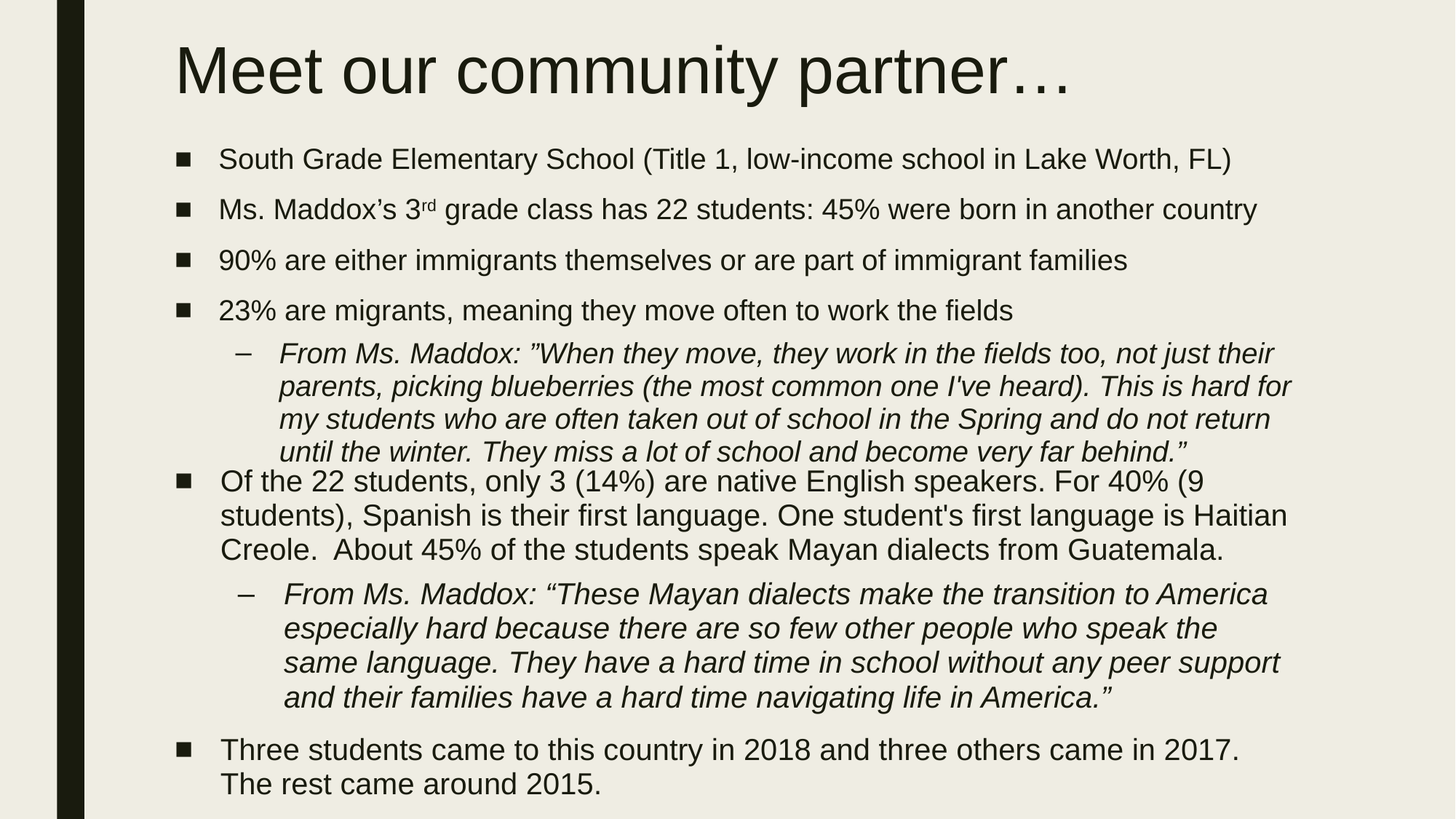

# Meet our community partner…
South Grade Elementary School (Title 1, low-income school in Lake Worth, FL)
Ms. Maddox’s 3rd grade class has 22 students: 45% were born in another country
90% are either immigrants themselves or are part of immigrant families
23% are migrants, meaning they move often to work the fields
From Ms. Maddox: ”When they move, they work in the fields too, not just their parents, picking blueberries (the most common one I've heard). This is hard for my students who are often taken out of school in the Spring and do not return until the winter. They miss a lot of school and become very far behind.”
Of the 22 students, only 3 (14%) are native English speakers. For 40% (9 students), Spanish is their first language. One student's first language is Haitian Creole.  About 45% of the students speak Mayan dialects from Guatemala.
From Ms. Maddox: “These Mayan dialects make the transition to America especially hard because there are so few other people who speak the same language. They have a hard time in school without any peer support and their families have a hard time navigating life in America.”
Three students came to this country in 2018 and three others came in 2017. The rest came around 2015.